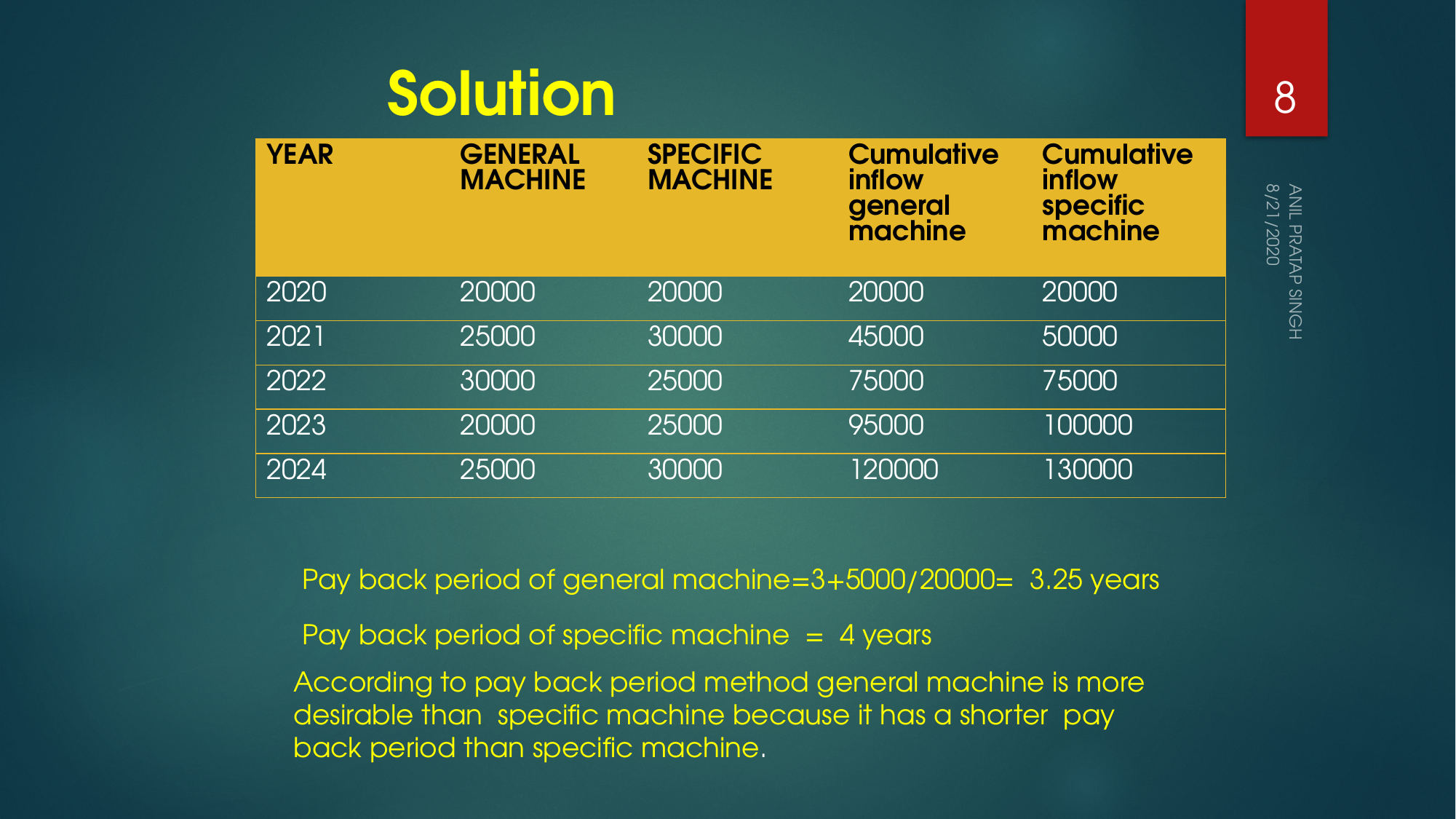

8
Solution
| YEAR | GENERAL MACHINE | SPECIFIC MACHINE | Cumulative inflow general machine | Cumulative inflow specific machine |
| --- | --- | --- | --- | --- |
| 2020 | 20000 | 20000 | 20000 | 20000 |
| 2021 | 25000 | 30000 | 45000 | 50000 |
| 2022 | 30000 | 25000 | 75000 | 75000 |
| 2023 | 20000 | 25000 | 95000 | 100000 |
| 2024 | 25000 | 30000 | 120000 | 130000 |
8/21/2020
ANIL PRATAP SINGH
Pay back period of general machine=3+5000/20000=  3.25 years
Pay back period of specific machine  =  4 years
According to pay back period method general machine is more desirable than  specific machine because it has a shorter  pay back period than specific machine.